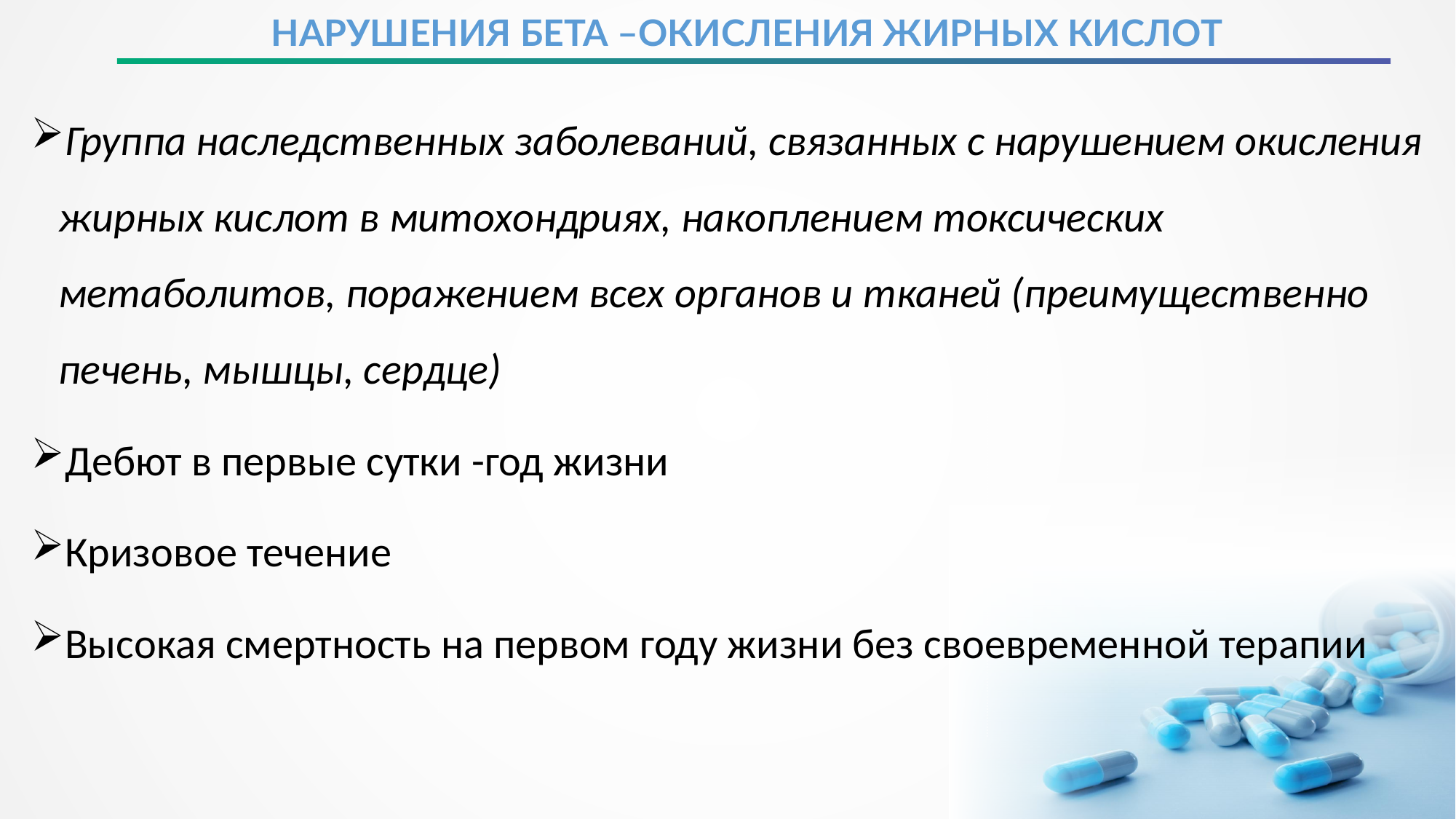

Нарушения бета –окисления жирных кислот

Группа наследственных заболеваний, связанных с нарушением окисления жирных кислот в митохондриях, накоплением токсических метаболитов, поражением всех органов и тканей (преимущественно печень, мышцы, сердце)
Дебют в первые сутки -год жизни
Кризовое течение
Высокая смертность на первом году жизни без своевременной терапии